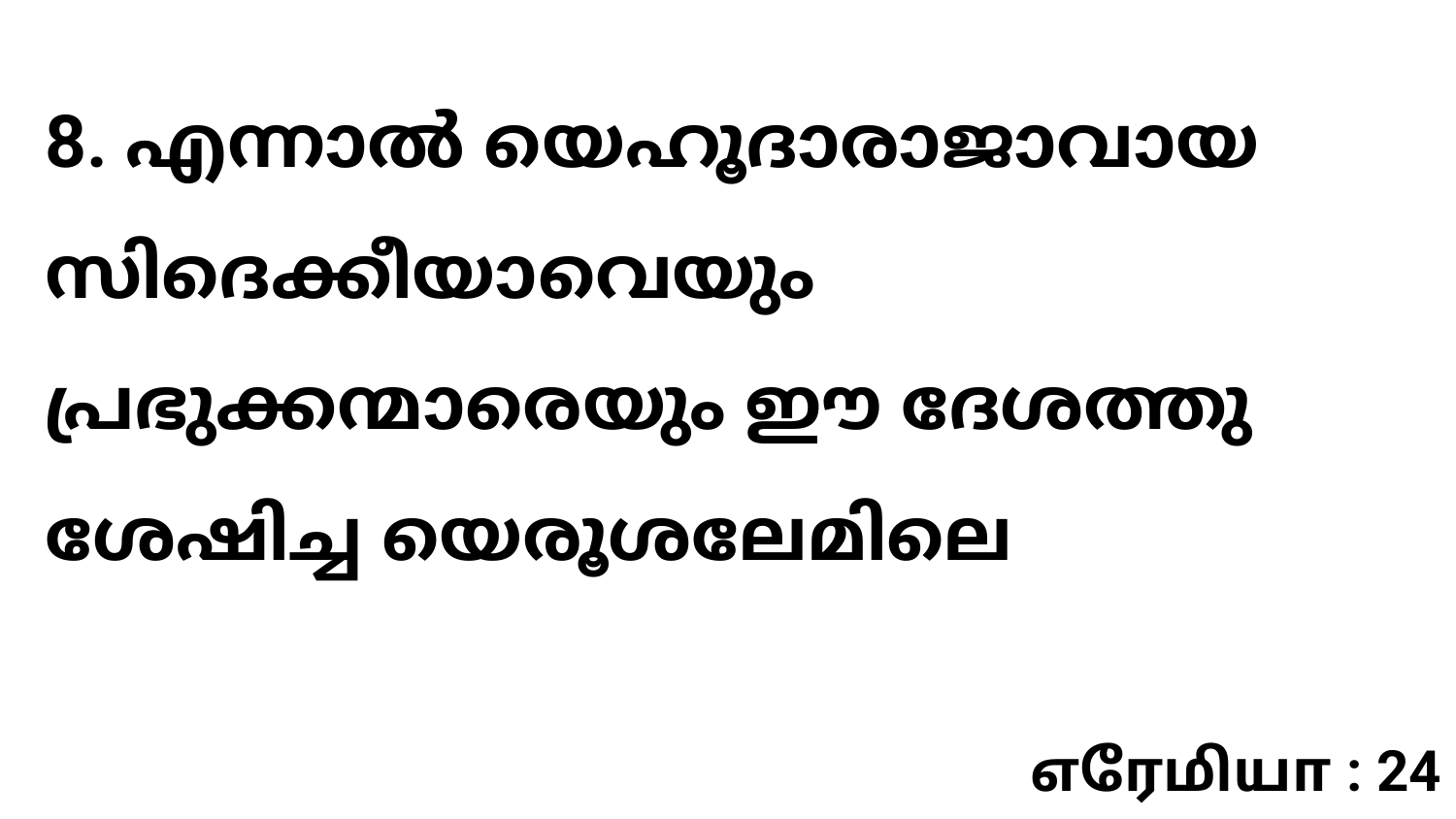

8. എന്നാൽ യെഹൂദാരാജാവായ സിദെക്കീയാവെയും പ്രഭുക്കന്മാരെയും ഈ ദേശത്തു ശേഷിച്ച യെരൂശലേമിലെ
எரேமியா : 24